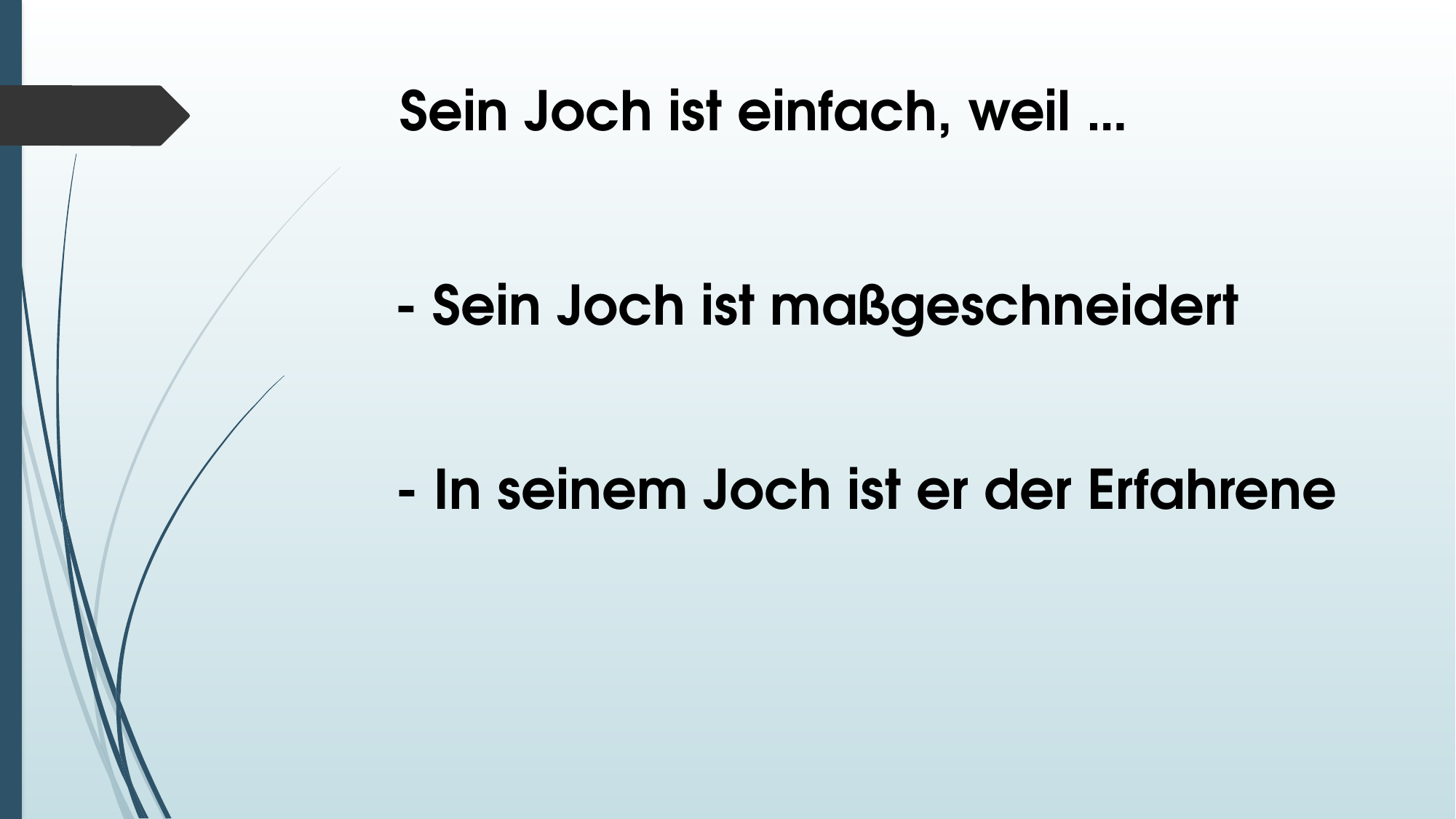

Sein Joch ist einfach, weil …
- Sein Joch ist maßgeschneidert
- In seinem Joch ist er der Erfahrene